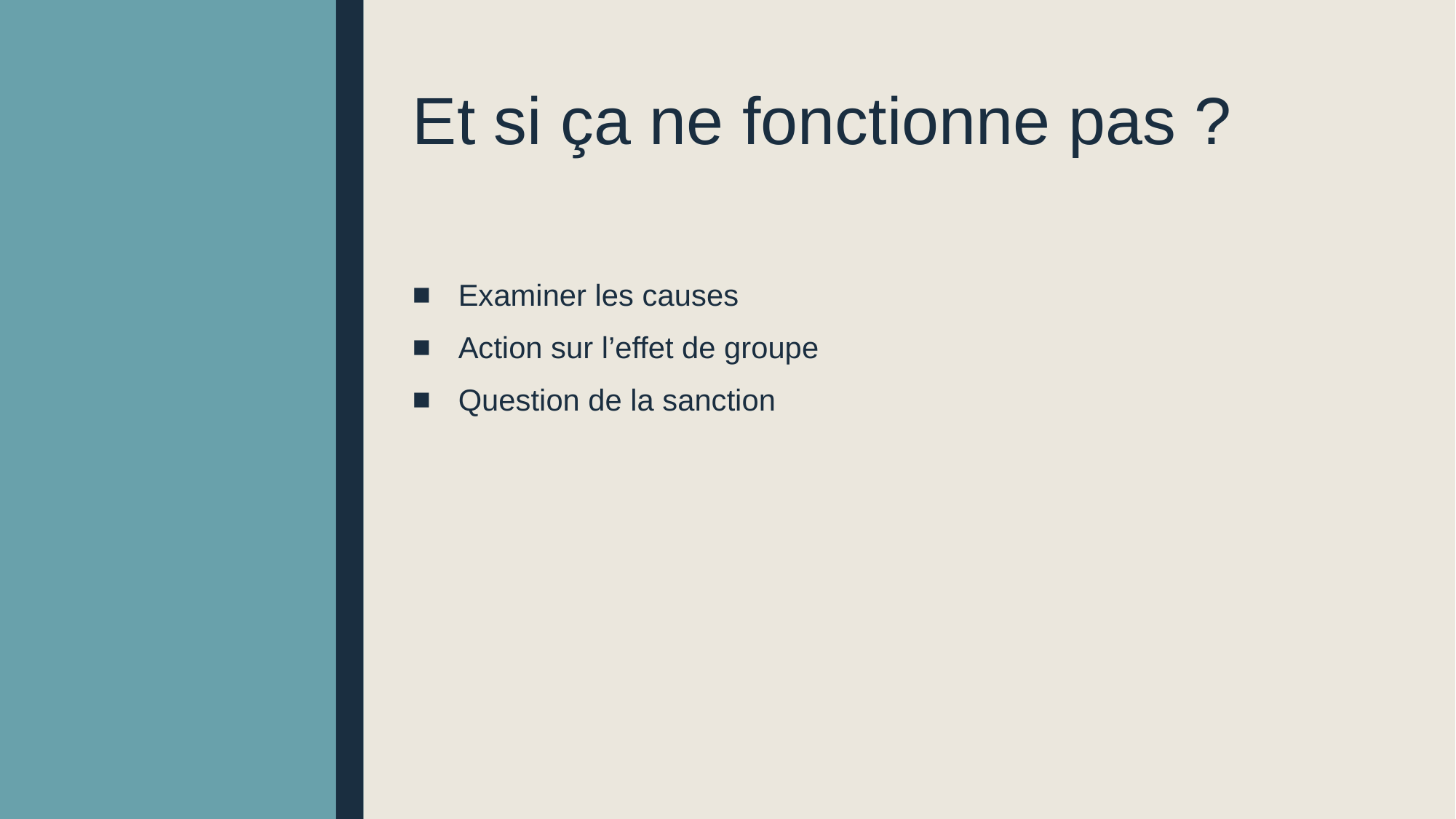

# Et si ça ne fonctionne pas ?
Examiner les causes
Action sur l’effet de groupe
Question de la sanction